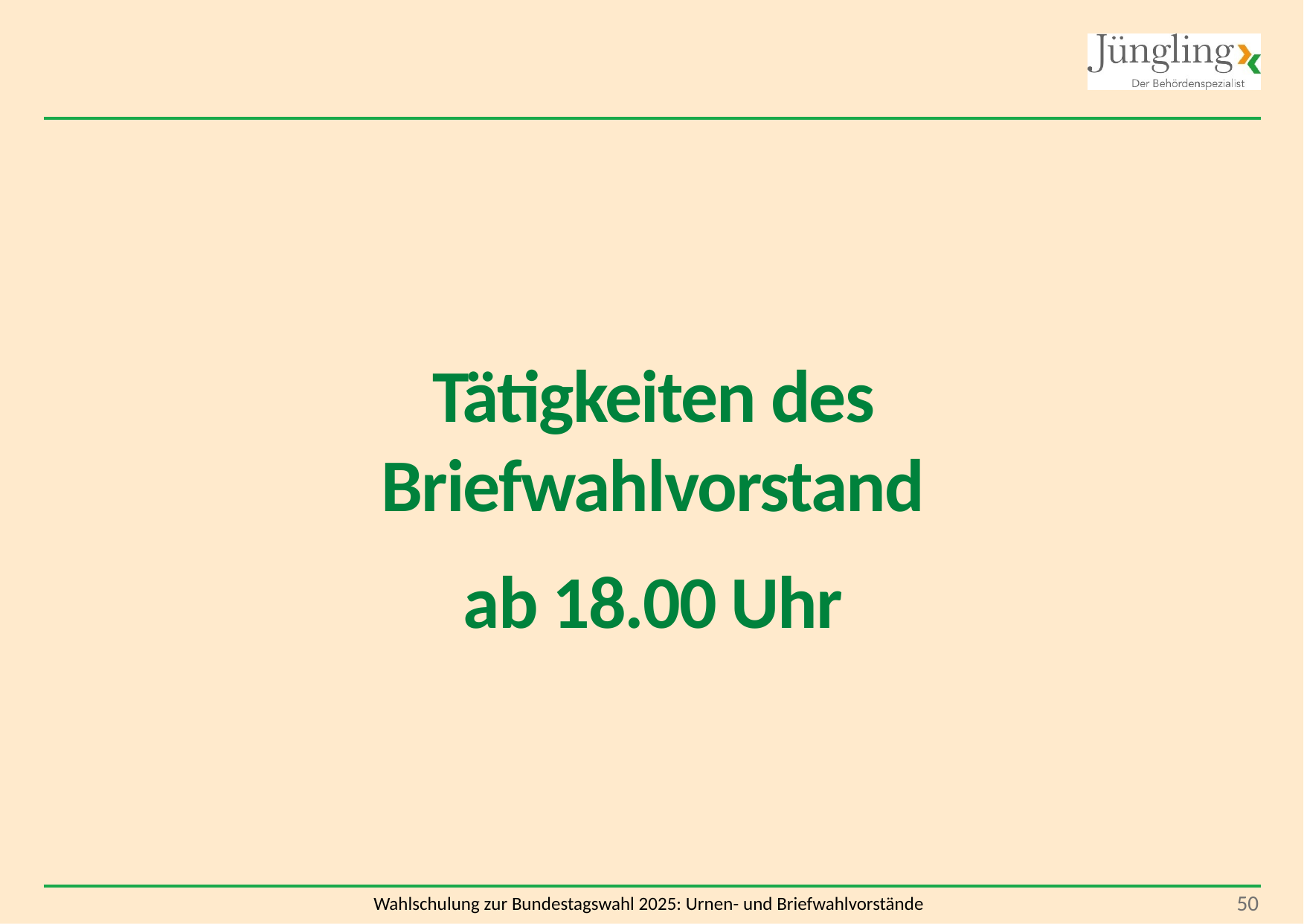

Tätigkeiten des Briefwahlvorstand
ab 18.00 Uhr
     50